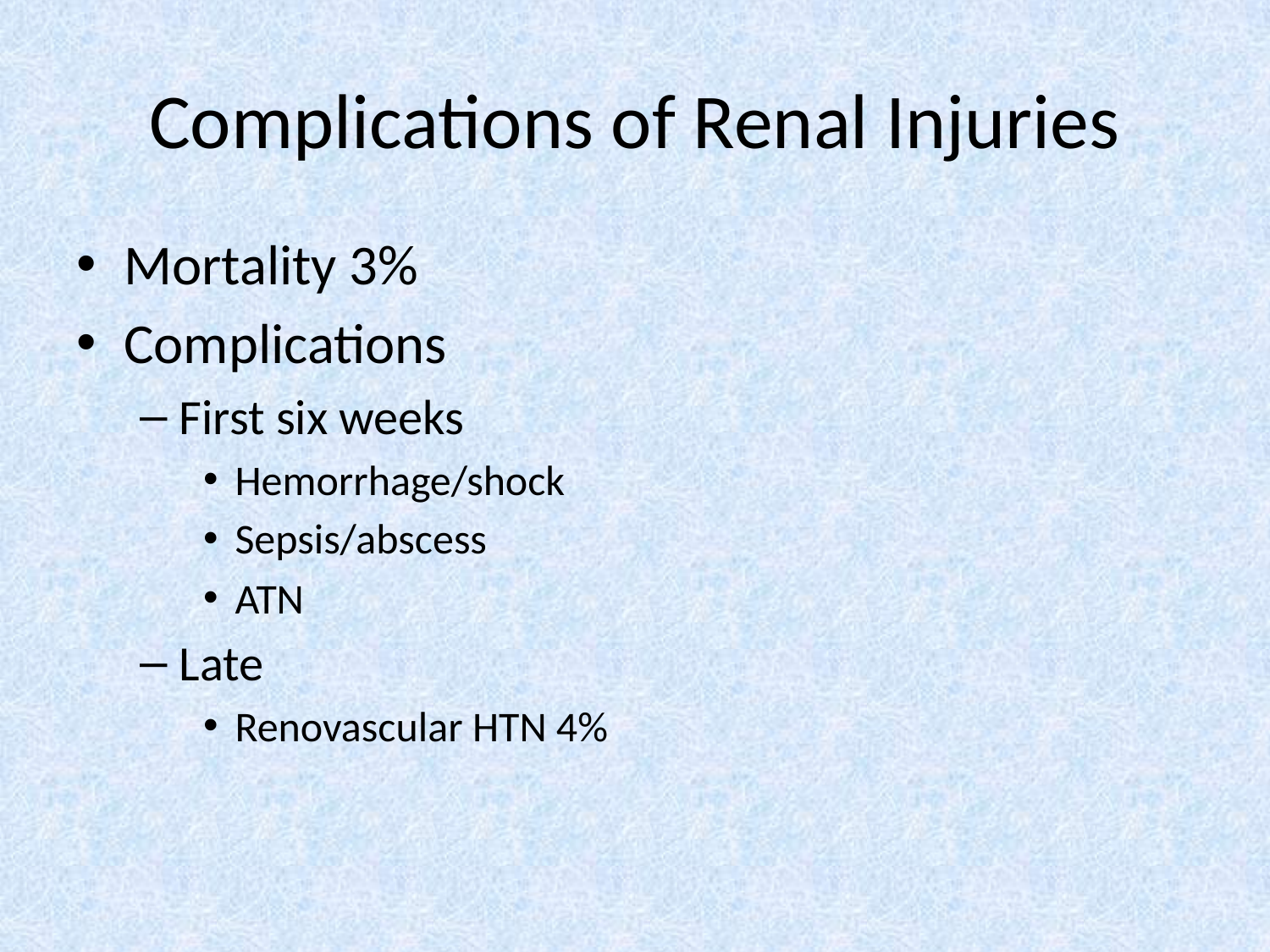

# Complications of Renal Injuries
Mortality 3%
Complications
First six weeks
Hemorrhage/shock
Sepsis/abscess
ATN
Late
Renovascular HTN 4%